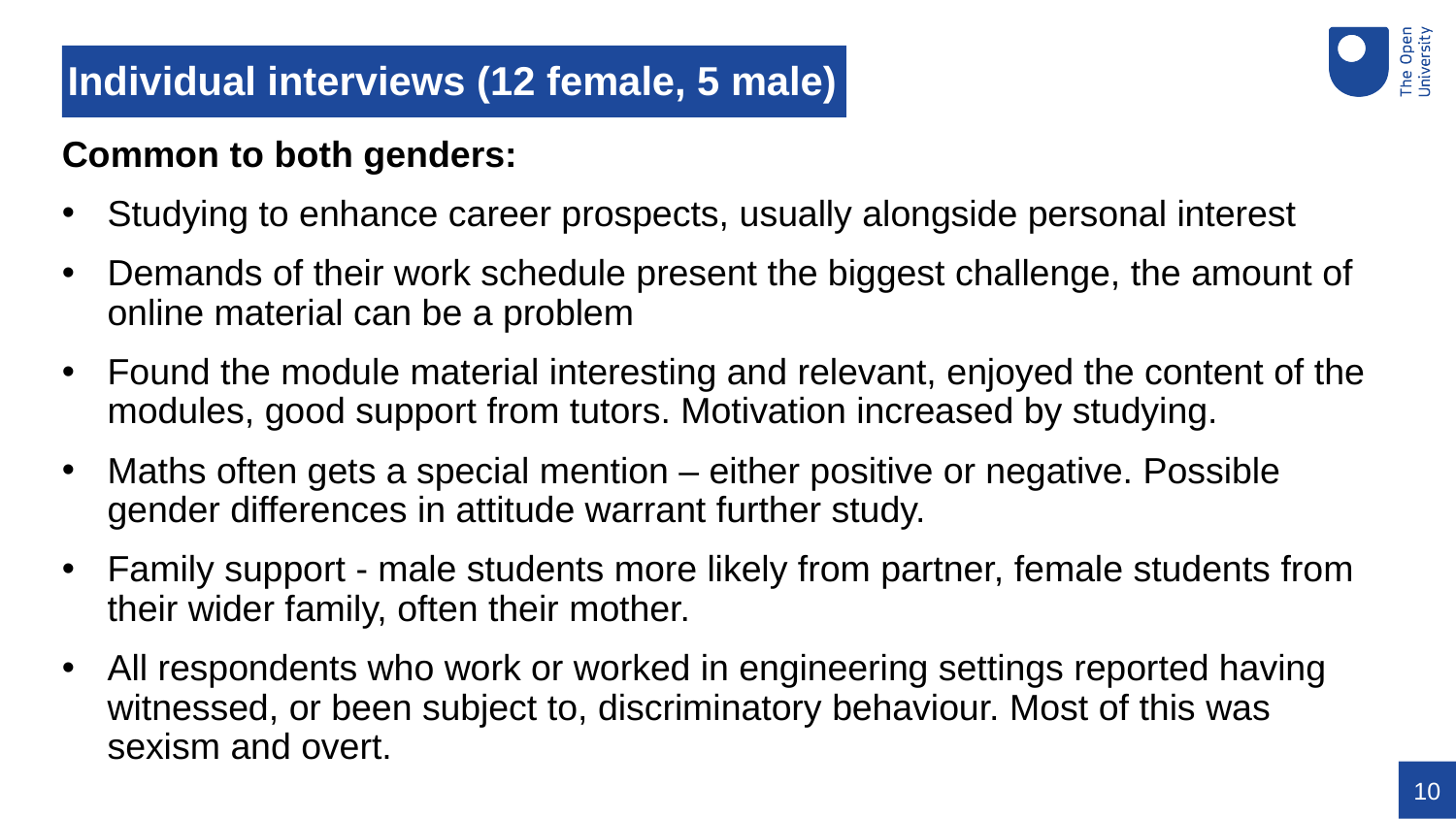

# Individual interviews (12 female, 5 male)
Common to both genders:
Studying to enhance career prospects, usually alongside personal interest
Demands of their work schedule present the biggest challenge, the amount of online material can be a problem
Found the module material interesting and relevant, enjoyed the content of the modules, good support from tutors. Motivation increased by studying.
Maths often gets a special mention – either positive or negative. Possible gender differences in attitude warrant further study.
Family support - male students more likely from partner, female students from their wider family, often their mother.
All respondents who work or worked in engineering settings reported having witnessed, or been subject to, discriminatory behaviour. Most of this was sexism and overt.

10